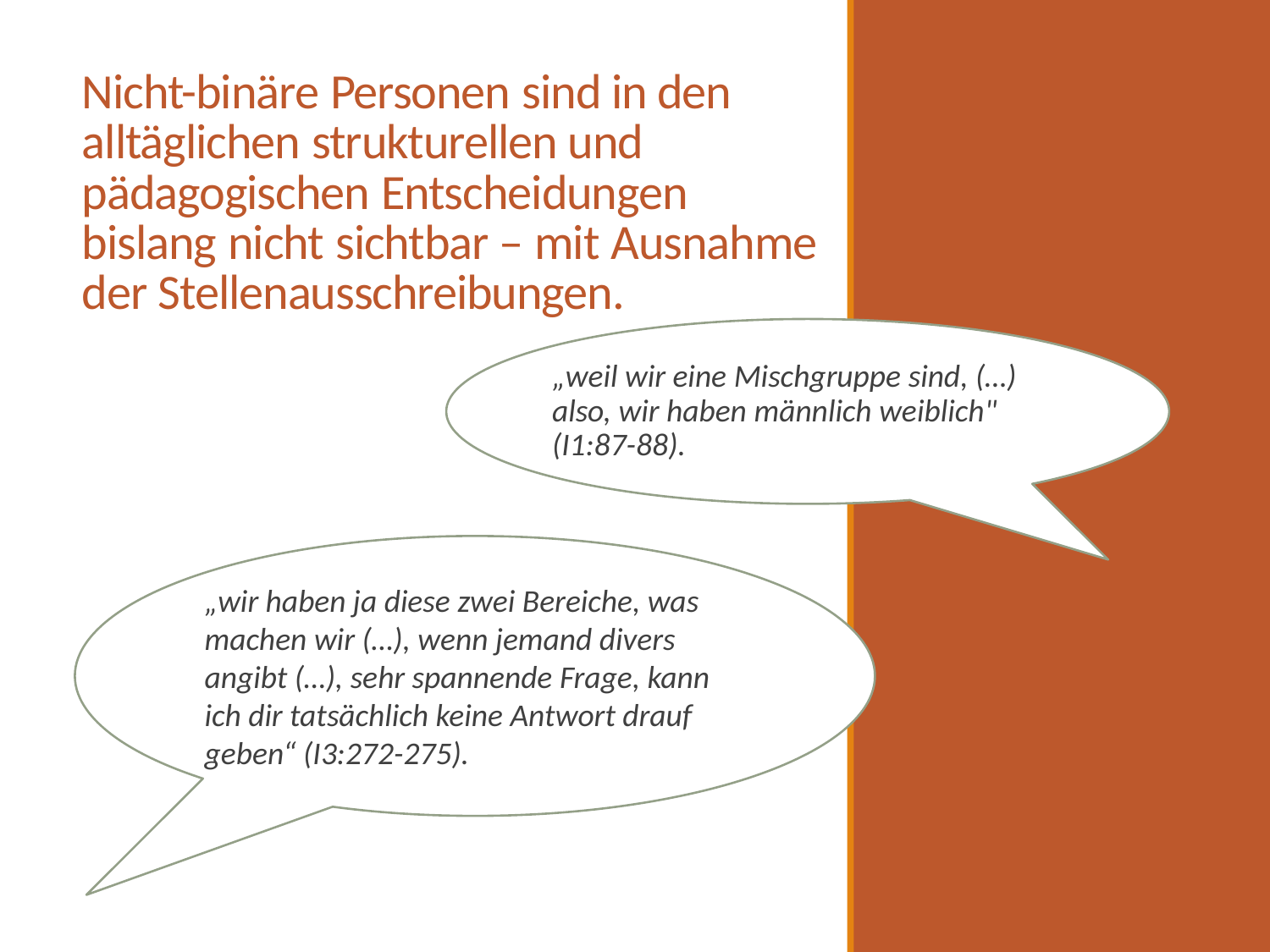

# Nicht-binäre Personen sind in den alltäglichen strukturellen und pädagogischen Entscheidungen bislang nicht sichtbar – mit Ausnahme der Stellenausschreibungen.
„weil wir eine Mischgruppe sind, (…) also, wir haben männlich weiblich" (I1:87-88).
„wir haben ja diese zwei Bereiche, was machen wir (…), wenn jemand divers angibt (…), sehr spannende Frage, kann ich dir tatsächlich keine Antwort drauf geben“ (I3:272-275).